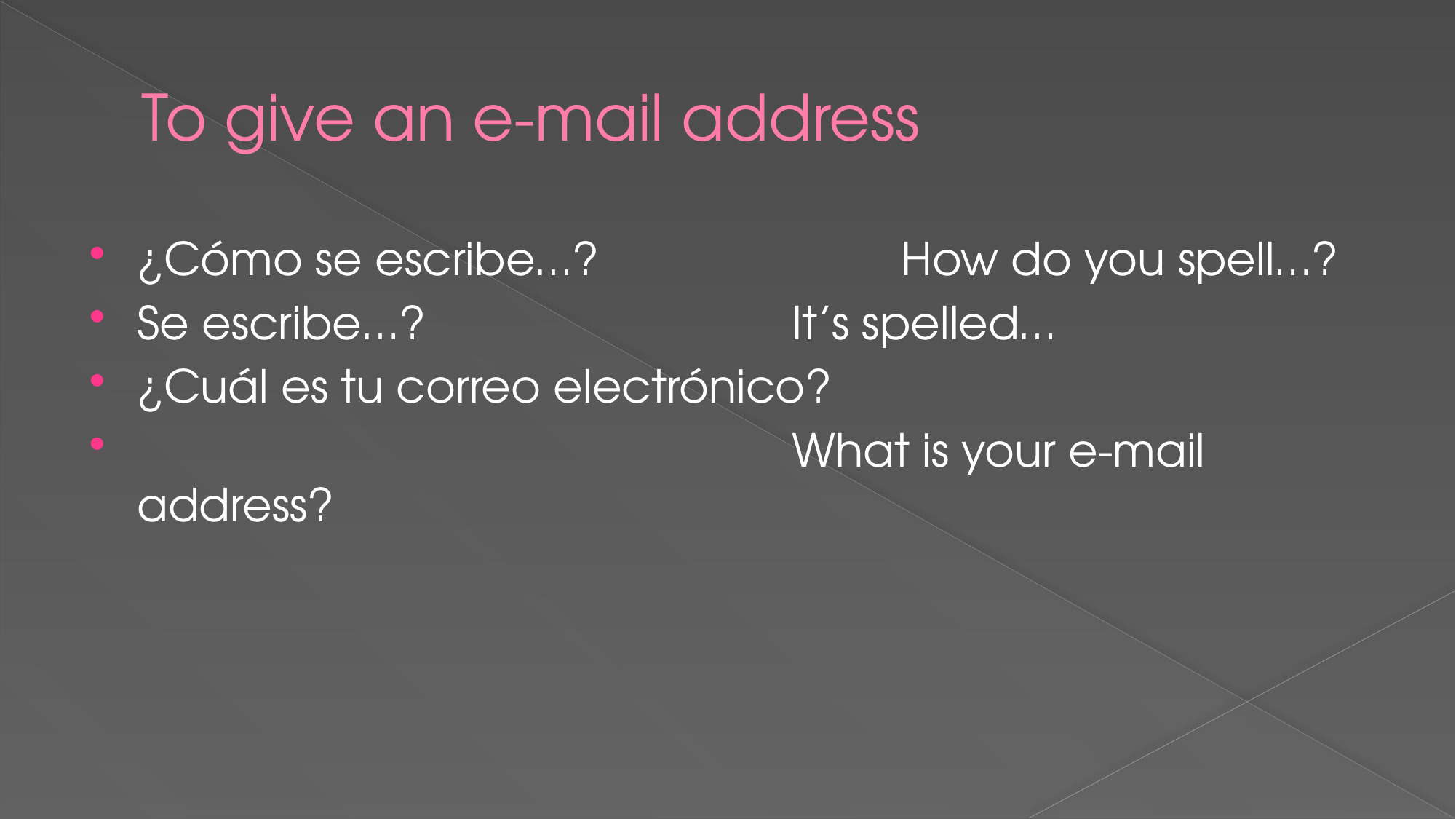

# To give an e-mail address
¿Cómo se escribe…?			How do you spell…?
Se escribe…?				It’s spelled…
¿Cuál es tu correo electrónico?
 						What is your e-mail address?